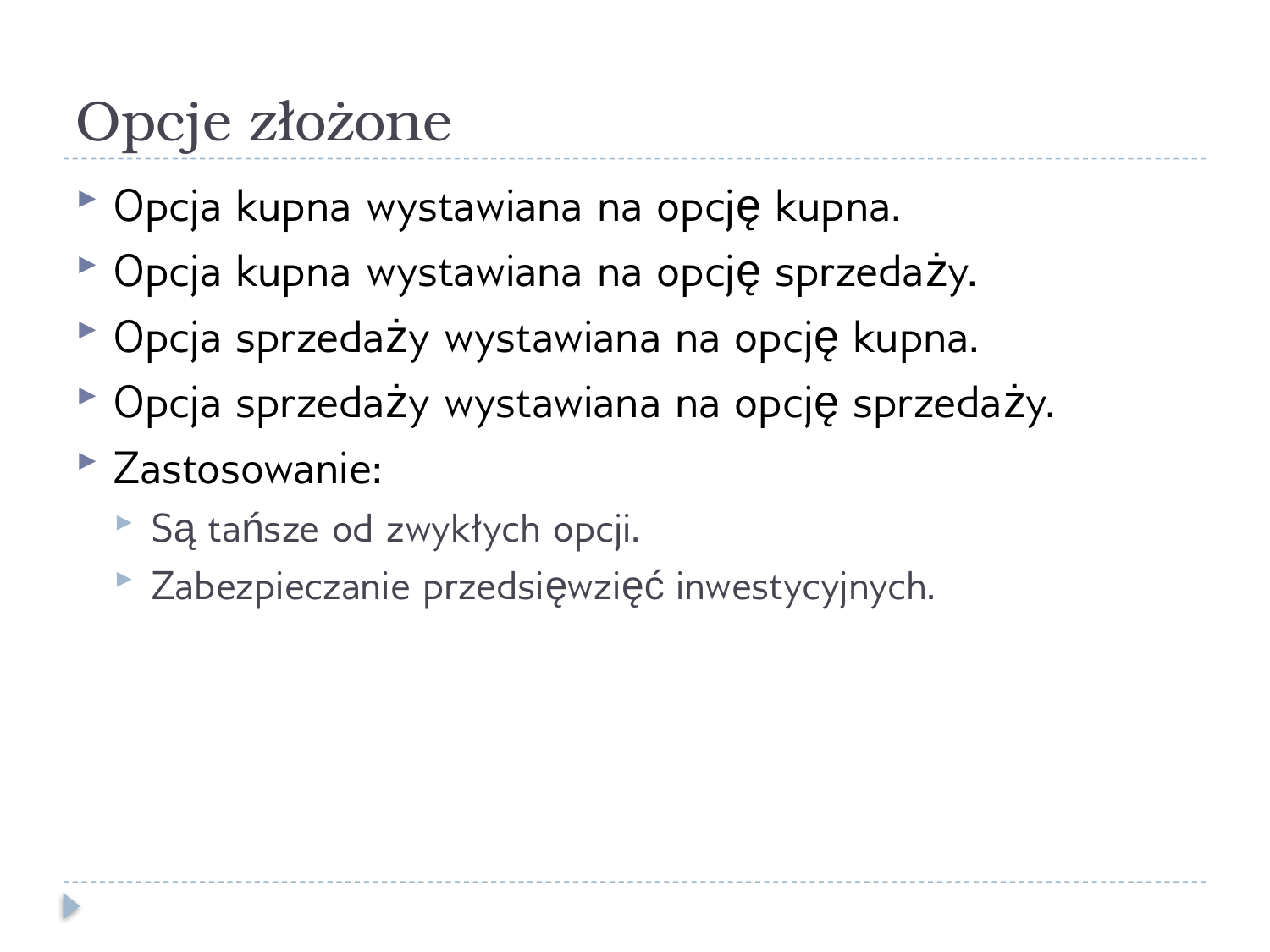

# Opcje złożone
Opcja kupna wystawiana na opcję kupna.
Opcja kupna wystawiana na opcję sprzedaży.
Opcja sprzedaży wystawiana na opcję kupna.
Opcja sprzedaży wystawiana na opcję sprzedaży.
Zastosowanie:
Są tańsze od zwykłych opcji.
Zabezpieczanie przedsięwzięć inwestycyjnych.